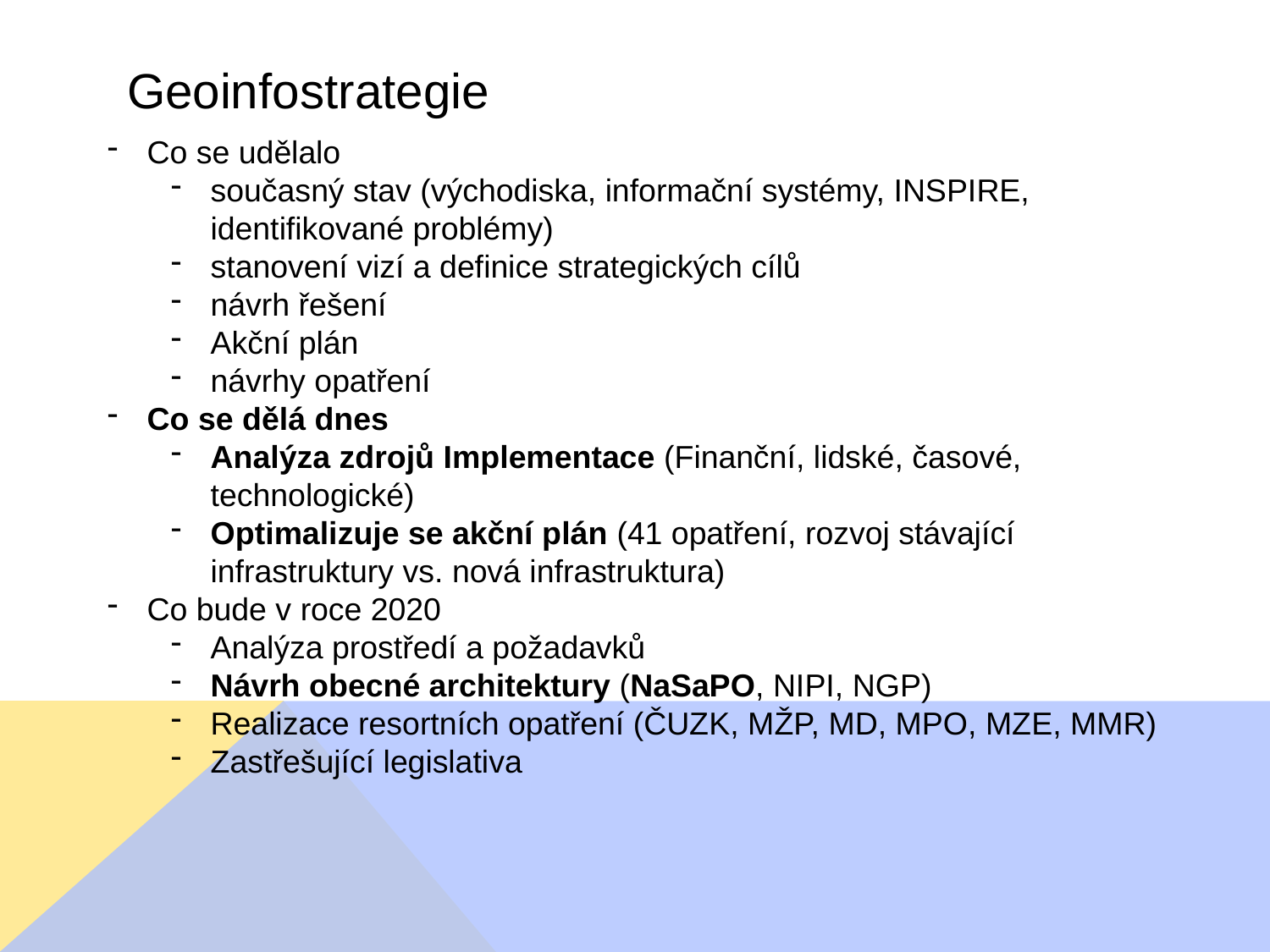

# Geoinfostrategie
Co se udělalo
současný stav (východiska, informační systémy, INSPIRE, identifikované problémy)
stanovení vizí a definice strategických cílů
návrh řešení
Akční plán
návrhy opatření
Co se dělá dnes
Analýza zdrojů Implementace (Finanční, lidské, časové, technologické)
Optimalizuje se akční plán (41 opatření, rozvoj stávající infrastruktury vs. nová infrastruktura)
Co bude v roce 2020
Analýza prostředí a požadavků
Návrh obecné architektury (NaSaPO, NIPI, NGP)
Realizace resortních opatření (ČUZK, MŽP, MD, MPO, MZE, MMR)
Zastřešující legislativa